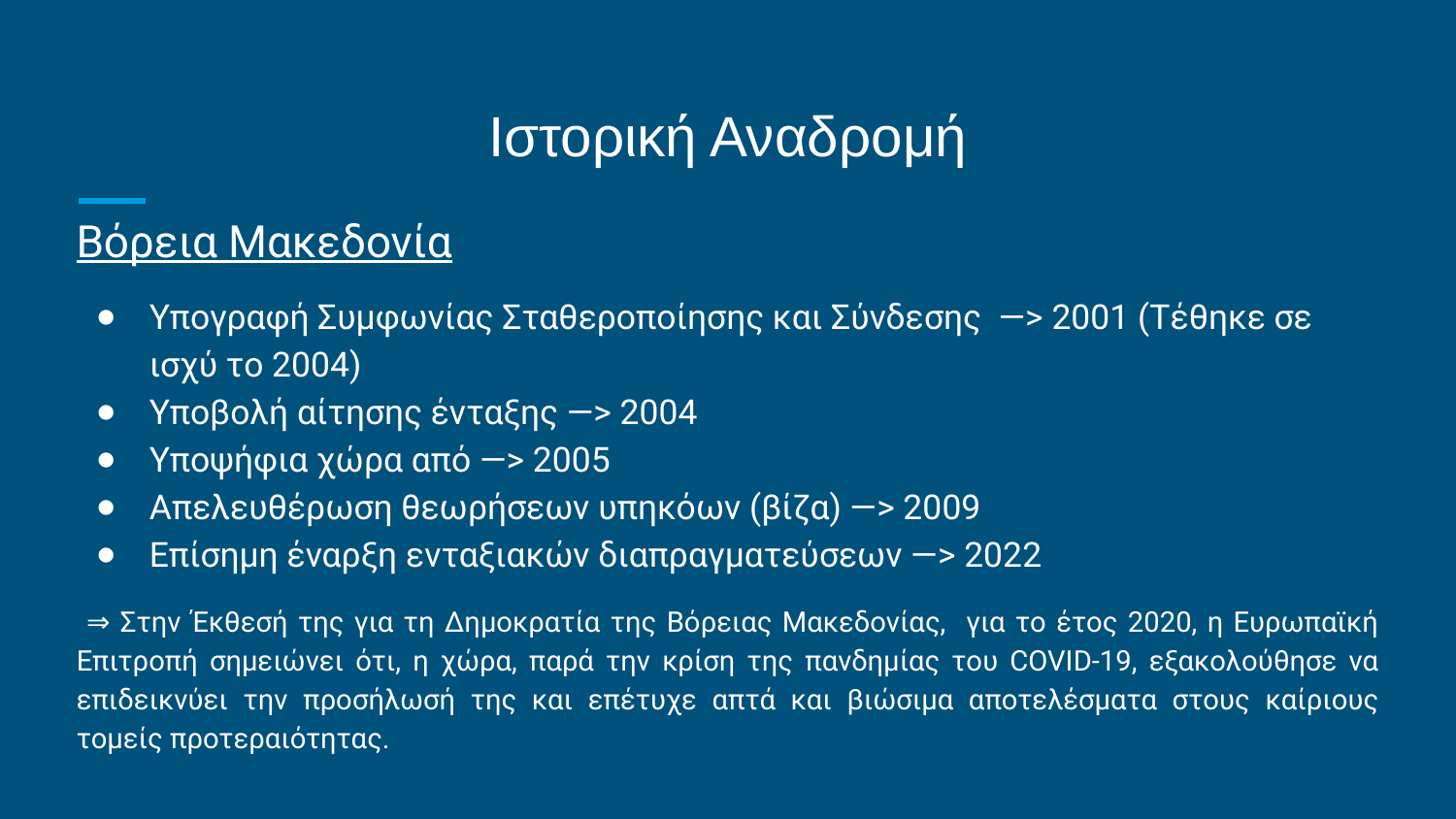

# Ιστορική Αναδρομή
Βόρεια Μακεδονία
Υπογραφή Συμφωνίας Σταθεροποίησης και Σύνδεσης  —> 2001 (Τέθηκε σε ισχύ το 2004)
Υποβολή αίτησης ένταξης —> 2004
Υποψήφια χώρα από —> 2005
Απελευθέρωση θεωρήσεων υπηκόων (βίζα) —> 2009
Επίσημη έναρξη ενταξιακών διαπραγματεύσεων —> 2022
 ⇒ Στην Έκθεσή της για τη Δημοκρατία της Βόρειας Μακεδονίας,  για το έτος 2020, η Ευρωπαϊκή Επιτροπή σημειώνει ότι, η χώρα, παρά την κρίση της πανδημίας του COVID-19, εξακολούθησε να επιδεικνύει την προσήλωσή της και επέτυχε απτά και βιώσιμα αποτελέσματα στους καίριους τομείς προτεραιότητας.